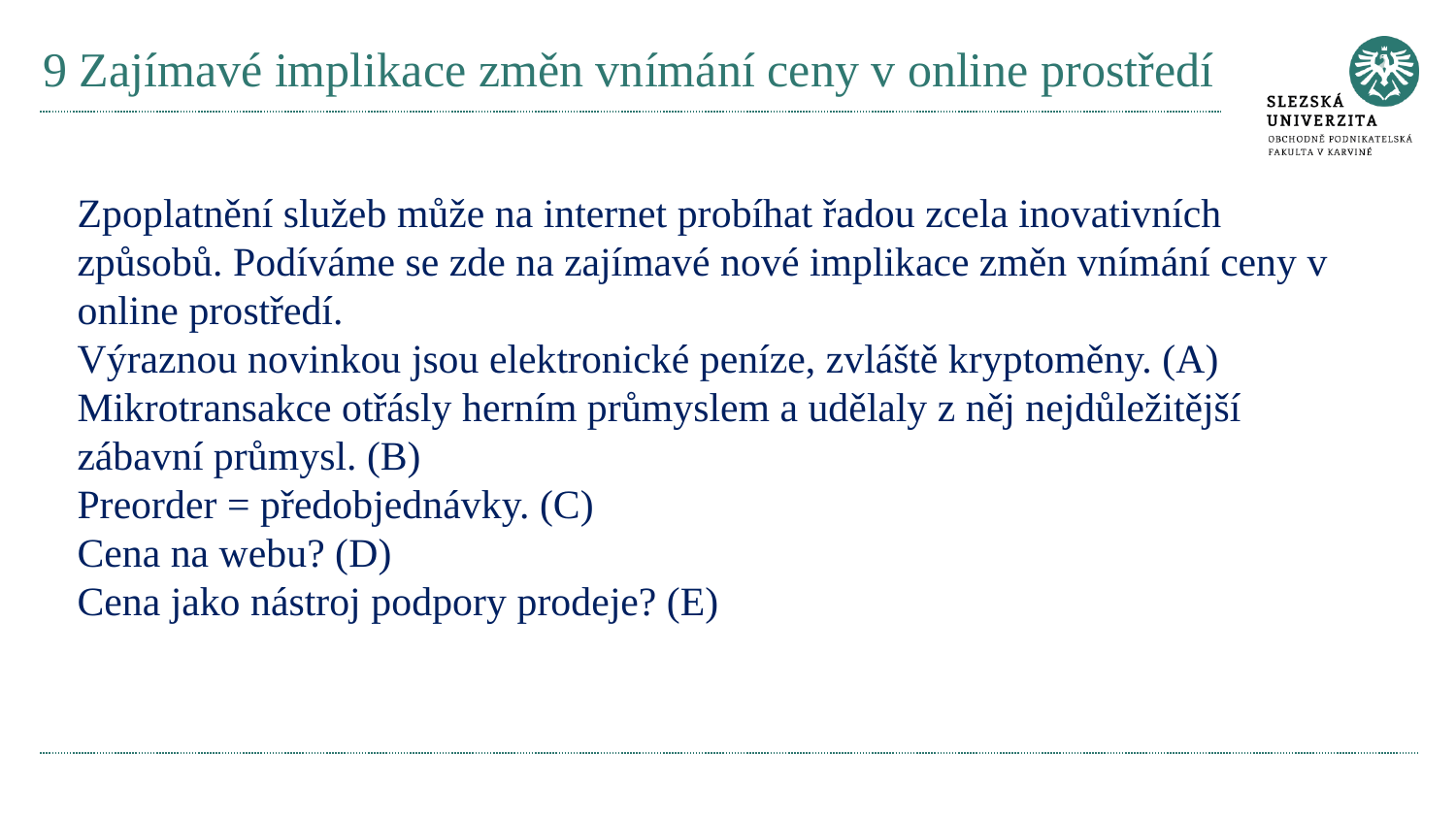

# 9 Zajímavé implikace změn vnímání ceny v online prostředí
Zpoplatnění služeb může na internet probíhat řadou zcela inovativních způsobů. Podíváme se zde na zajímavé nové implikace změn vnímání ceny v online prostředí.
Výraznou novinkou jsou elektronické peníze, zvláště kryptoměny. (A)
Mikrotransakce otřásly herním průmyslem a udělaly z něj nejdůležitější zábavní průmysl. (B)
Preorder = předobjednávky. (C)
Cena na webu? (D)
Cena jako nástroj podpory prodeje? (E)